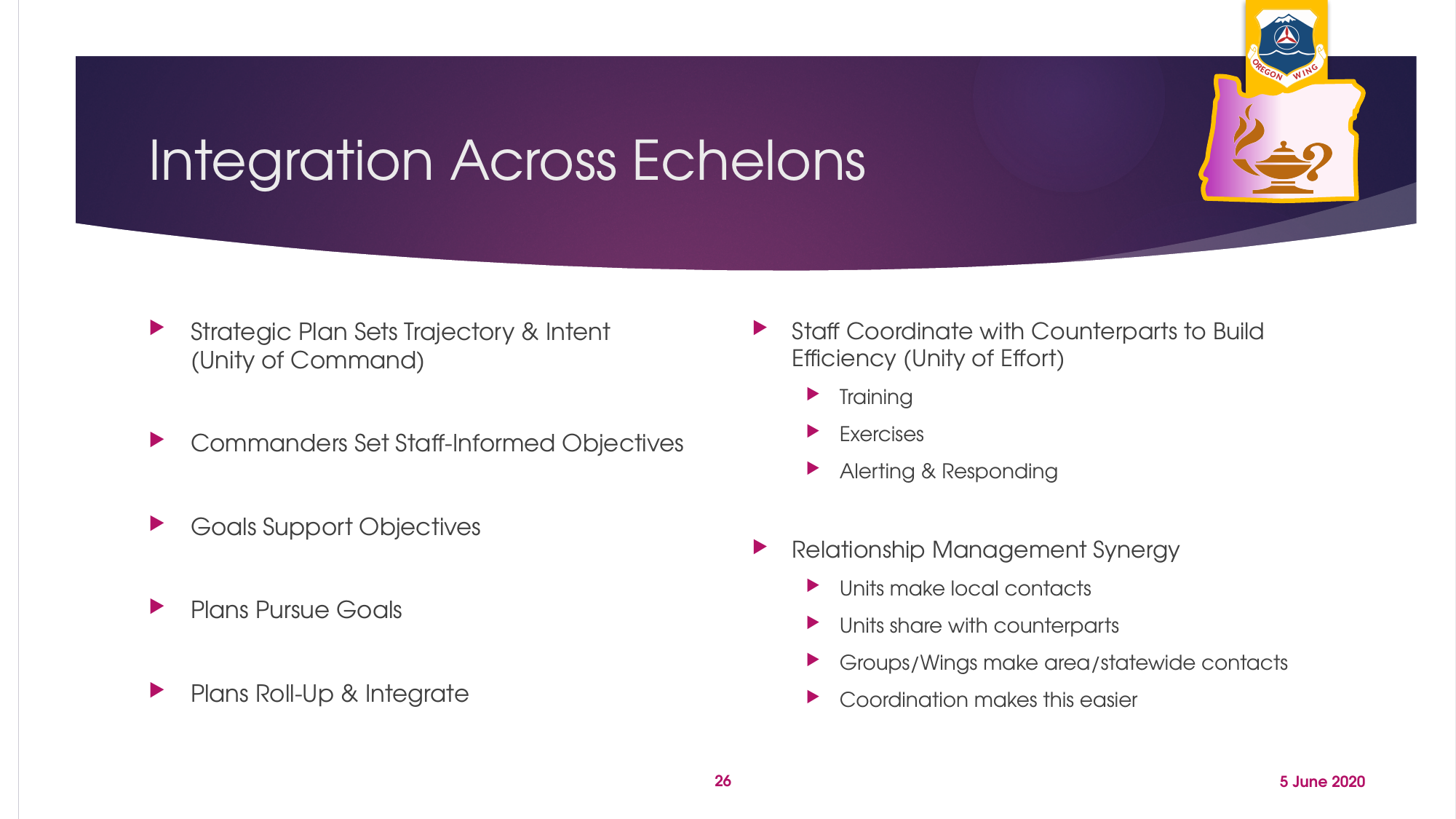

# Integration Across Echelons
Strategic Plan Sets Trajectory & Intent
(Unity of Command)

Commanders Set Staff-Informed Objectives

Goals Support Objectives

Plans Pursue Goals

Plans Roll-Up & Integrate
Staff Coordinate with Counterparts to Build Efficiency (Unity of Effort)
Training
Exercises
Alerting & Responding

Relationship Management Synergy
Units make local contacts
Units share with counterparts
Groups/Wings make area/statewide contacts
Coordination makes this easier